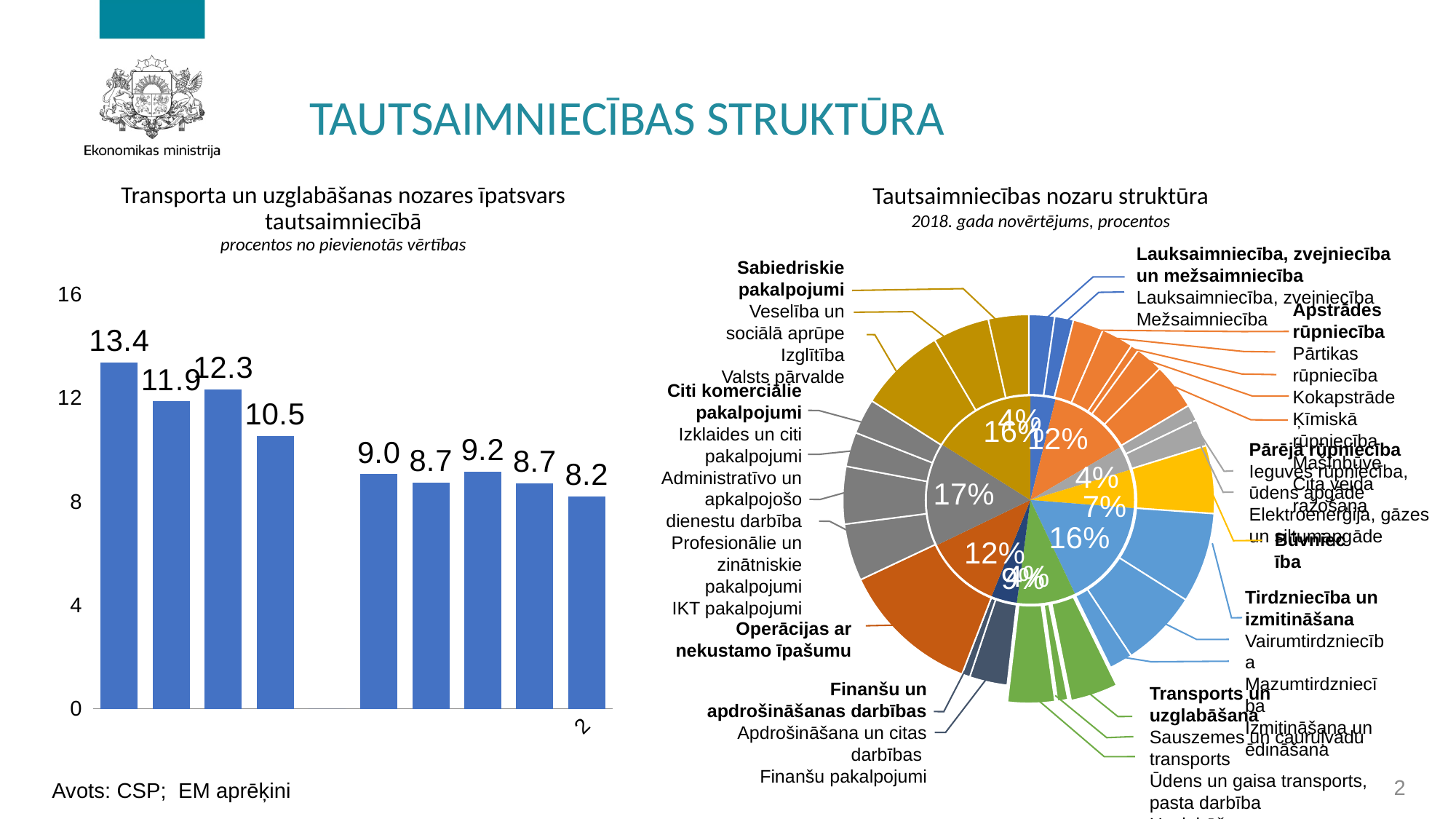

Tautsaimniecības struktūra

Tautsaimniecības nozaru struktūra
2018. gada novērtējums, procentos
# Transporta un uzglabāšanas nozares īpatsvars tautsaimniecībā procentos no pievienotās vērtības
Lauksaimniecība, zvejniecība un mežsaimniecība
Lauksaimniecība, zvejniecība
Mežsaimniecība
Sabiedriskie pakalpojumi
Veselība un sociālā aprūpe
Izglītība
Valsts pārvalde

### Chart

| Category | Transporta nozares īpatsvars tautsaimniecībā |
|---|---|
| 1995 | 13.355866642669097 |
| 2000 | 11.865815703552103 |
| 2005 | 12.326849382401399 |
| 2010 | 10.528185181557346 |
|  | None |
| 2015 | 9.049889029899902 |
| 2016 | 8.726815440740081 |
| 2017 | 9.152231455869313 |
| 2018 | 8.7 |
| 2019 II | 8.2 |

Apstrādes rūpniecība
Pārtikas rūpniecība
Kokapstrāde
Ķīmiskā rūpniecība
Mašīnbūve
Cita veida ražošana

### Chart

| Category | pv |
|---|---|
| Lauksaimniecība, zvejniecība | 529.1570564657757 |
| Mežsaimniecība | 384.6939435342244 |
| Pārtikas rūpniecība | 627.8748896708338 |
| Kokaspstrāde | 656.2986750703378 |
| Ķīmiskā rūpniecība | 167.7394198964898 |
| Mašīnbūve | 568.363205146659 |
| Cita veida ražošana | 946.5618102156792 |
| Ieguves rūpniecība, ūdens apgāde | 332.54828449909644 |
| Elektroenerģija, gāzes unsiltumapgāde | 552.5437155009035 |
| Būvniecība | 1391.148 |
| Vairumtirdzniecība | 1847.3257267082352 |
| Mazumtirdzniecība | 1586.8183263901851 |
| Izmitināšana un ēdināšana | 478.63294690158006 |
| Sauszemes un cauruļvadu transports | 970.2671546423215 |
| Ūdens un gaisa transports, pasta darbība | 213.18493080964595 |
| Uzglabāšana | 962.7999145480325 |
| Finanšu pakalpojumi | 774.4351501599356 |
| Apdrošināšana un citas darbības | 167.22384984006445 |
| Nosacītā īres maksa | 2863.0 |
| Citas operācijas ar nekustamo ipašumu | None |
| IKT pakalpojumi | 1169.128 |
| Profesionālie un zinātniskie pakalpojumi | 1176.743269589778 |
| Administratīvo un apkalpojošo dienestu darbība | 704.6627304102227 |
| Izklaides un citi pakalpojumi | 720.602 |

Citi komerciālie pakalpojumi
Izklaides un citi pakalpojumi
Administratīvo un apkalpojošo dienestu darbība
Profesionālie un zinātniskie pakalpojumi
IKT pakalpojumi

### Chart

| Category | pv |
|---|---|
| Lauksaimniecība, mežsaimniecība, zvejniecība | 710.035 |
| Apstrādes rūpniecība | None |
| Pārējā rūpniecība | None |
| Būvniecība | None |
| Tirdzniecība, izmitināšana | None |
| Transports un uzglabāšana | None |
| Finanšu un apdrošināšanas darbības | None |
| Operācijas ar nekustami īpašumu | None |
| Citi komercpakalpojumi | None |
| Sabiedriskie pakalpojumi | None |

### Chart

| Category | pv |
|---|---|
| Lauksaimniecība, mežsaimniecība, zvejniecība | 913.851 |
| Apstrādes rūpniecība | 2966.8379999999997 |
| Pārējā rūpniecība | 885.092 |
| Būvniecība | 1391.148 |
| Tirdzniecība, izmitināšana | 3912.777 |
| Transports un uzglabāšana | 2146.252 |
| Finanšu un apdrošināšanas darbības | 941.659 |
| Operācijas ar nekustami īpašumu | 2751.687 |
| Citi komercpakalpojumi | 3771.1360000000004 |
| Sabiedriskie pakalpojumi | 3768.9039999999995 |

Pārējā rūpniecība
Ieguves rūpniecība, ūdens apgāde
Elektroenerģija, gāzes un siltumapgāde

Avots: CSP
Būvniecība
Tirdzniecība un izmitināšana
Vairumtirdzniecība
Mazumtirdzniecība
Izmitināšana un ēdināšana

Operācijas ar nekustamo īpašumu

Finanšu un apdrošināšanas darbības
Apdrošināšana un citas darbības
Finanšu pakalpojumi

Transports un uzglabāšana
Sauszemes un cauruļvadu transports
Ūdens un gaisa transports, pasta darbība
Uzglabāšana

2
Avots: CSP;  EM aprēķini